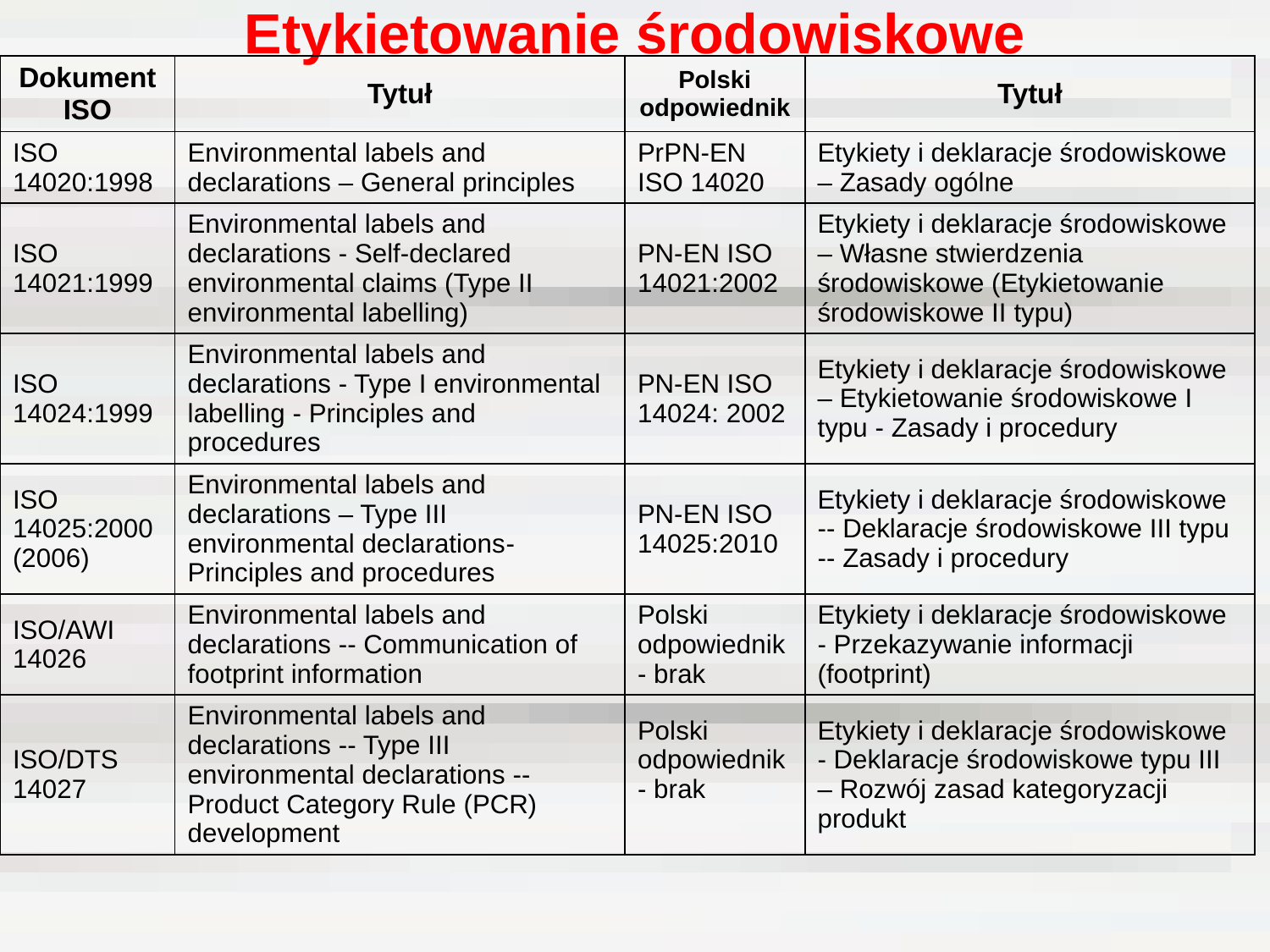

# Etykietowanie środowiskowe
| Dokument ISO | Tytuł | Polski odpowiednik | Tytuł |
| --- | --- | --- | --- |
| ISO 14020:1998 | Environmental labels and declarations – General principles | PrPN-EN ISO 14020 | Etykiety i deklaracje środowiskowe – Zasady ogólne |
| ISO 14021:1999 | Environmental labels and declarations - Self-declared environmental claims (Type II environmental labelling) | PN-EN ISO 14021:2002 | Etykiety i deklaracje środowiskowe – Własne stwierdzenia środowiskowe (Etykietowanie środowiskowe II typu) |
| ISO 14024:1999 | Environmental labels and declarations - Type I environmental labelling - Principles and procedures | PN-EN ISO 14024: 2002 | Etykiety i deklaracje środowiskowe – Etykietowanie środowiskowe I typu - Zasady i procedury |
| ISO 14025:2000 (2006) | Environmental labels and declarations – Type III environmental declarations- Principles and procedures | PN-EN ISO 14025:2010 | Etykiety i deklaracje środowiskowe -- Deklaracje środowiskowe III typu -- Zasady i procedury |
| ISO/AWI 14026 | Environmental labels and declarations -- Communication of footprint information | Polski odpowiednik - brak | Etykiety i deklaracje środowiskowe - Przekazywanie informacji (footprint) |
| ISO/DTS 14027 | Environmental labels and declarations -- Type III environmental declarations -- Product Category Rule (PCR) development | Polski odpowiednik - brak | Etykiety i deklaracje środowiskowe - Deklaracje środowiskowe typu III – Rozwój zasad kategoryzacji produkt |